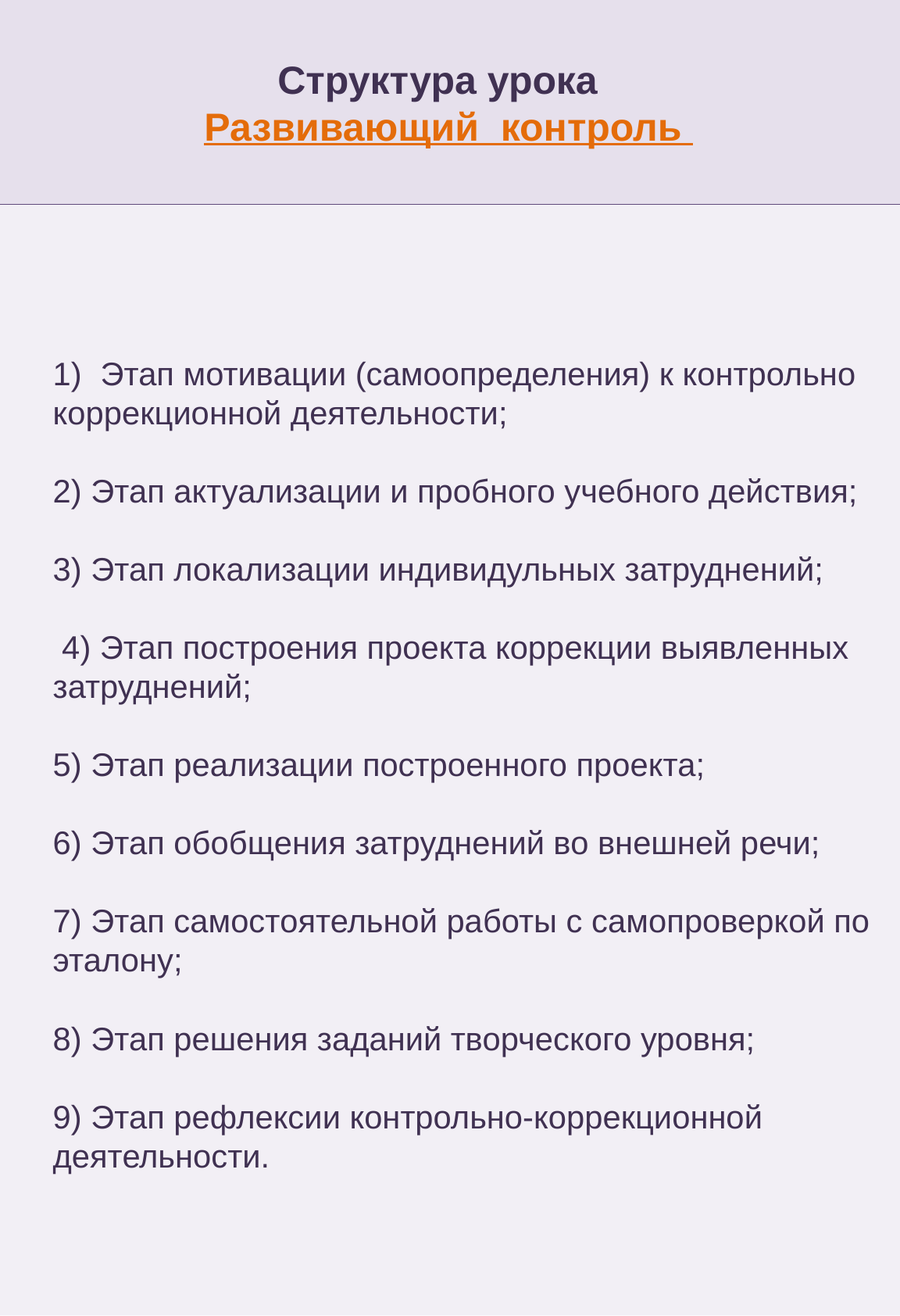

Структура урока
Развивающий  контроль

Этап мотивации (самоопределения) к контрольно
коррекционной деятельности;

2) Этап актуализации и пробного учебного действия;

3) Этап локализации индивидульных затруднений;

 4) Этап построения проекта коррекции выявленных затруднений;

5) Этап реализации построенного проекта;

6) Этап обобщения затруднений во внешней речи;

7) Этап самостоятельной работы с самопроверкой по эталону;

8) Этап решения заданий творческого уровня;

9) Этап рефлексии контрольно-коррекционной деятельности.